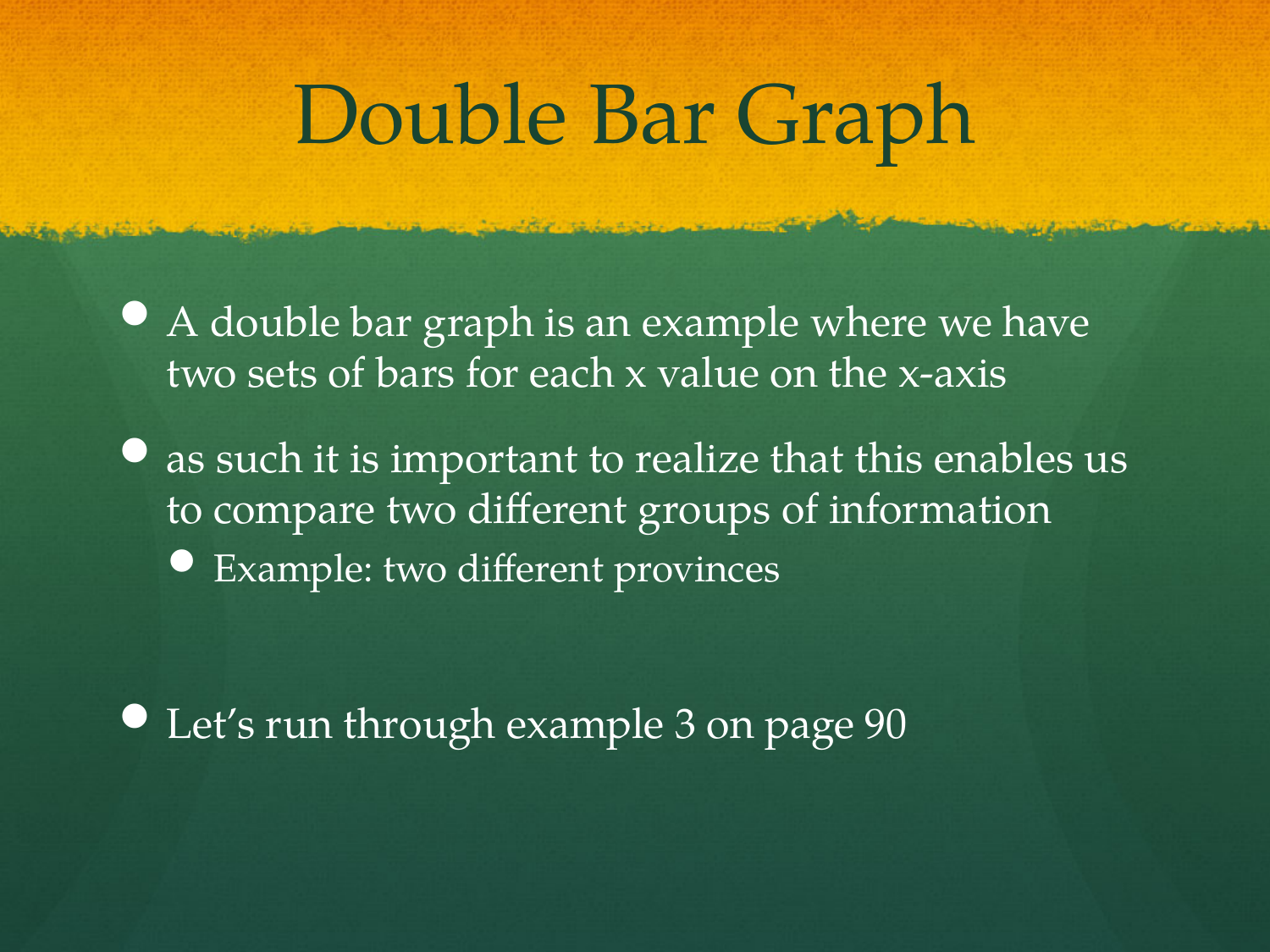

# Double Bar Graph
A double bar graph is an example where we have two sets of bars for each x value on the x-axis
as such it is important to realize that this enables us to compare two different groups of information
Example: two different provinces

Let’s run through example 3 on page 90